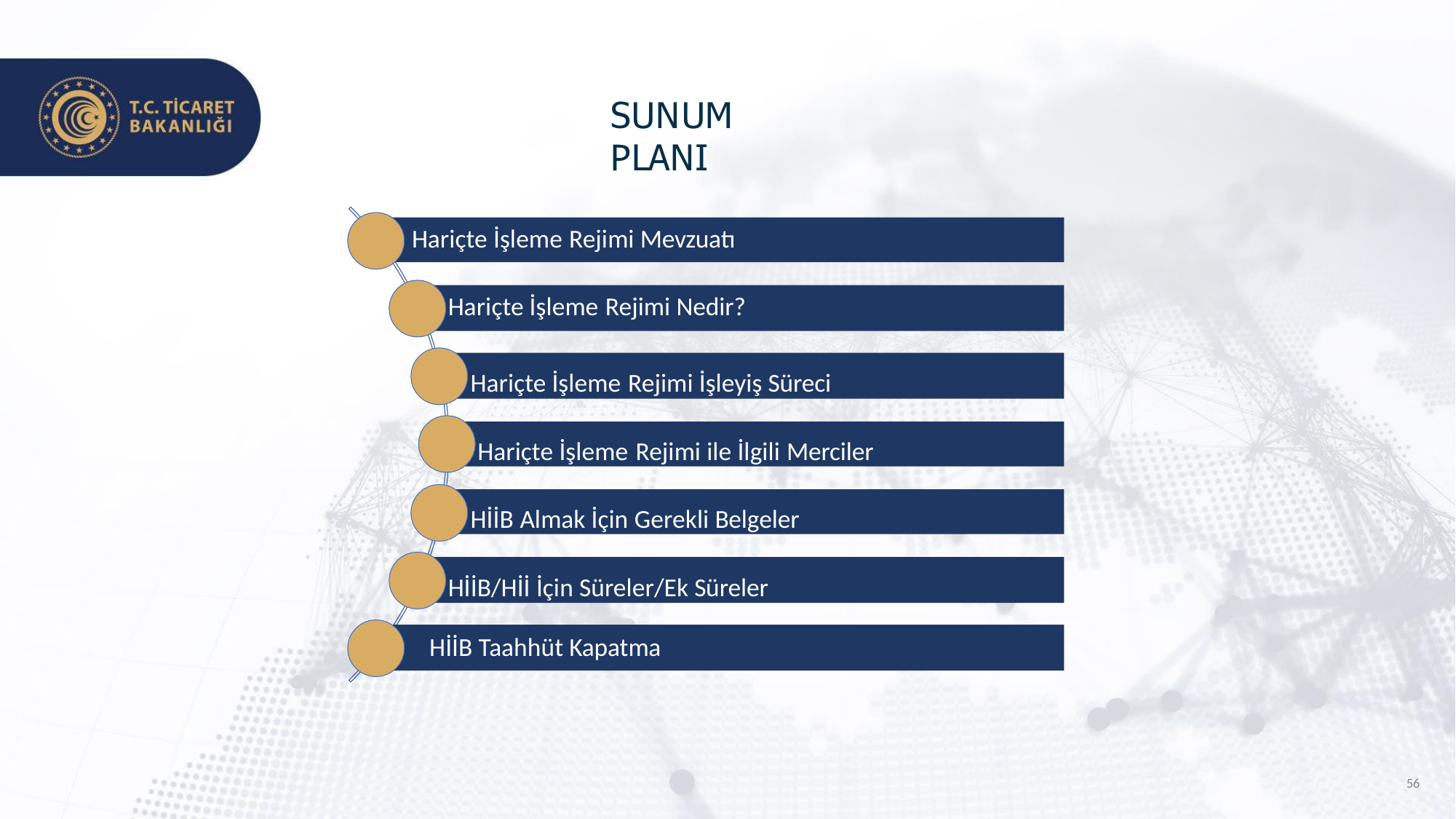

# SUNUM PLANI

Hariçte İşleme Rejimi Mevzuatı

Hariçte İşleme Rejimi Nedir?
Hariçte İşleme Rejimi İşleyiş Süreci Hariçte İşleme Rejimi ile İlgili Merciler
HİİB Almak İçin Gerekli Belgeler HİİB/Hİİ İçin Süreler/Ek Süreler
HİİB Taahhüt Kapatma

56